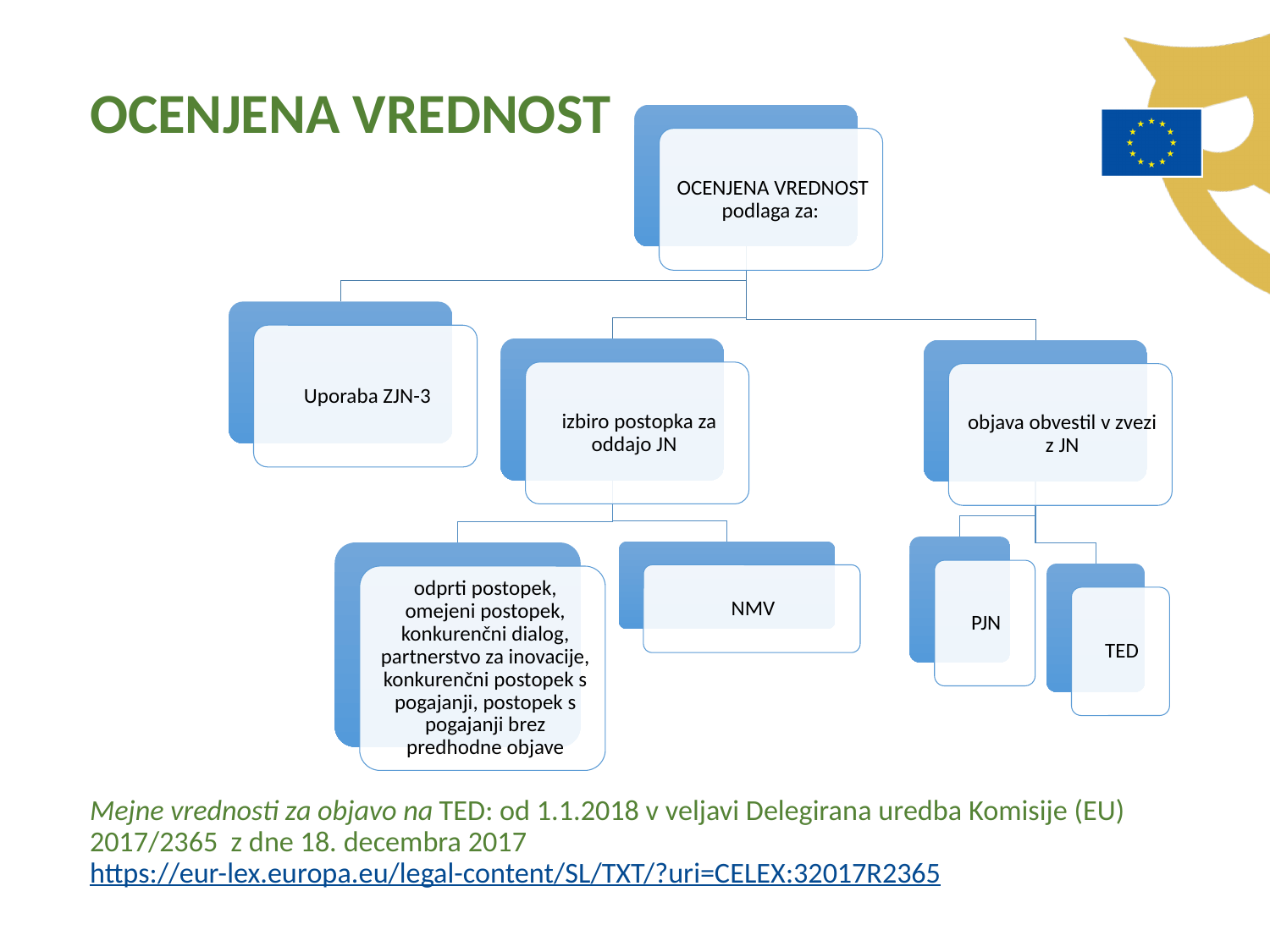

OCENJENA VREDNOST
OCENJENA VREDNOST podlaga za:
izbiro postopka za oddajo JN
odprti postopek, omejeni postopek, konkurenčni dialog, partnerstvo za inovacije, konkurenčni postopek s pogajanji, postopek s pogajanji brez predhodne objave
NMV
Uporaba ZJN-3
objava obvestil v zvezi z JN
PJN
TED

Mejne vrednosti za objavo na TED: od 1.1.2018 v veljavi Delegirana uredba Komisije (EU) 2017/2365  z dne 18. decembra 2017 https://eur-lex.europa.eu/legal-content/SL/TXT/?uri=CELEX:32017R2365